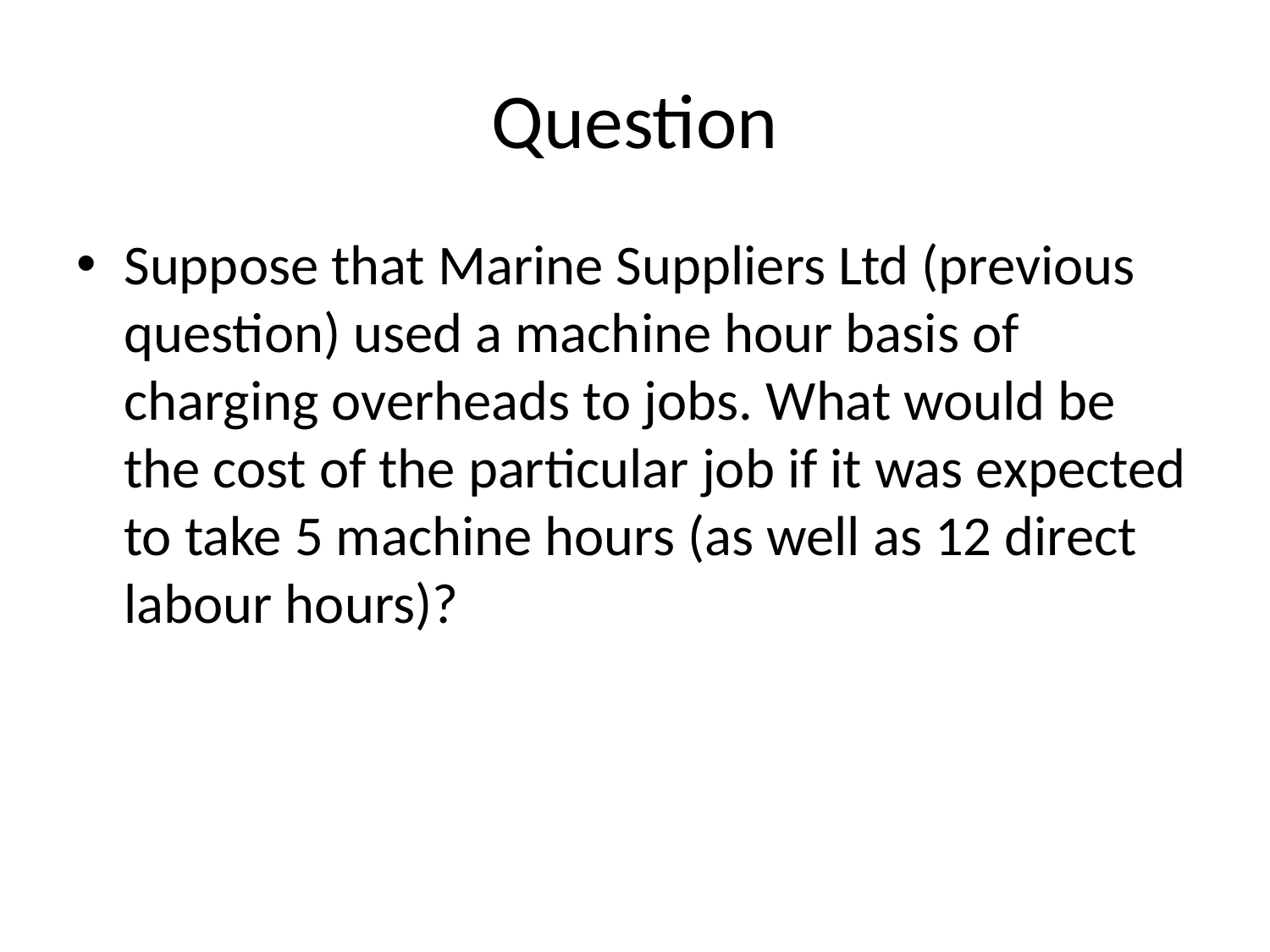

# Question
Suppose that Marine Suppliers Ltd (previous question) used a machine hour basis of charging overheads to jobs. What would be the cost of the particular job if it was expected to take 5 machine hours (as well as 12 direct labour hours)?